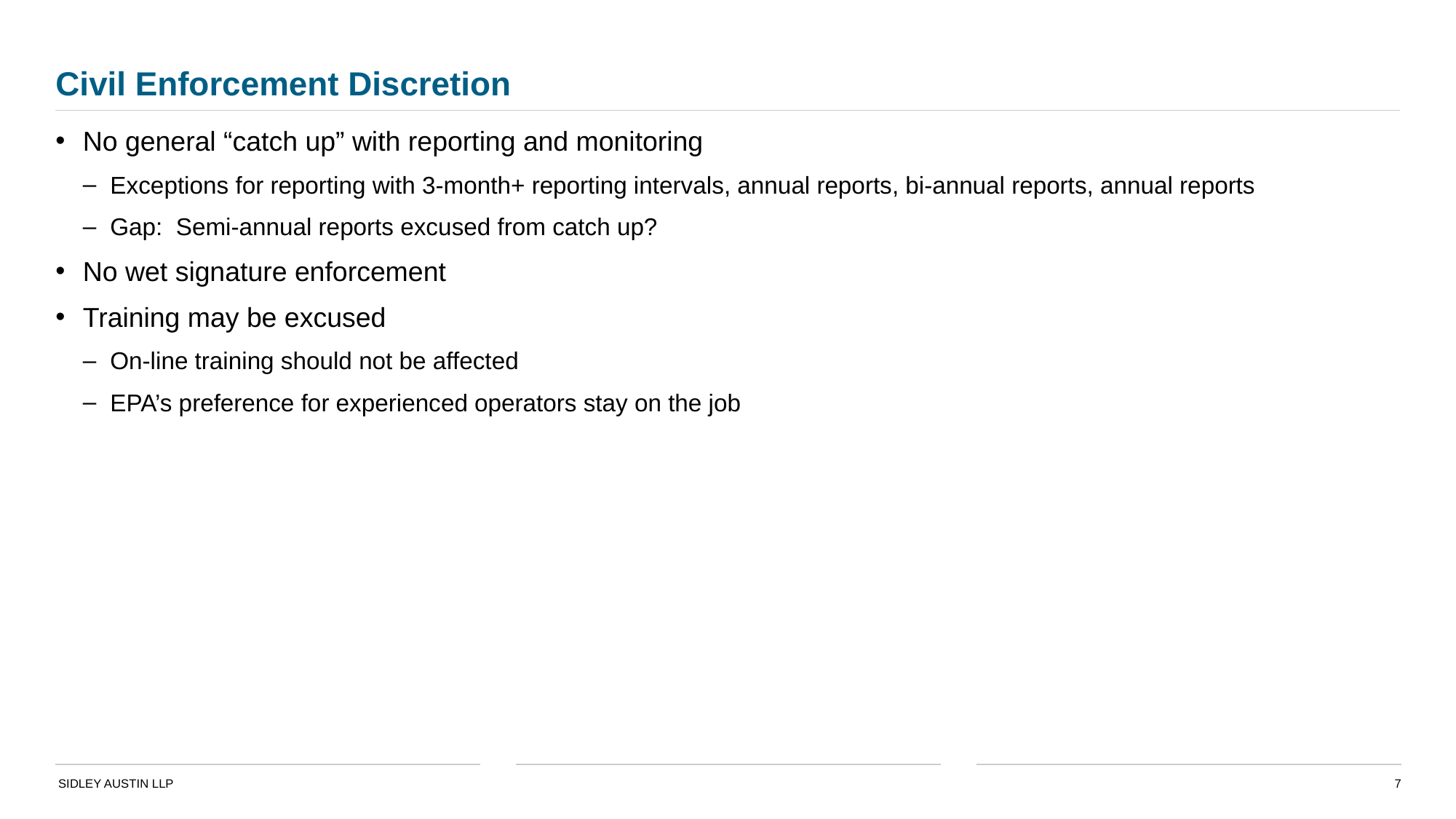

# Civil Enforcement Discretion
No general “catch up” with reporting and monitoring
Exceptions for reporting with 3-month+ reporting intervals, annual reports, bi-annual reports, annual reports
Gap:  Semi-annual reports excused from catch up?
No wet signature enforcement
Training may be excused
On-line training should not be affected
EPA’s preference for experienced operators stay on the job

7
SIDLEY AUSTIN LLP